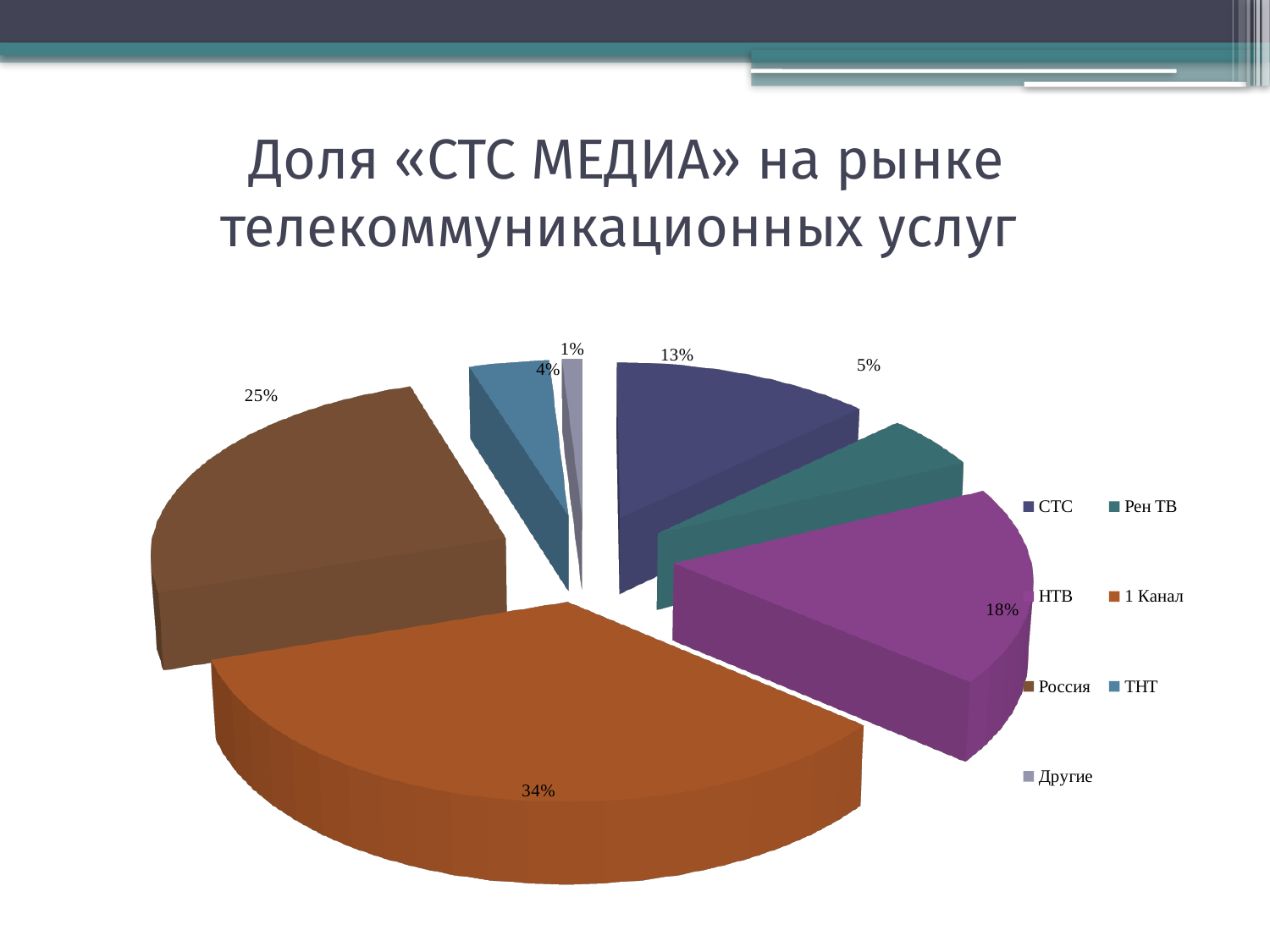

# Доля «СТС МЕДИА» на рынке телекоммуникационных услуг

[unsupported chart]